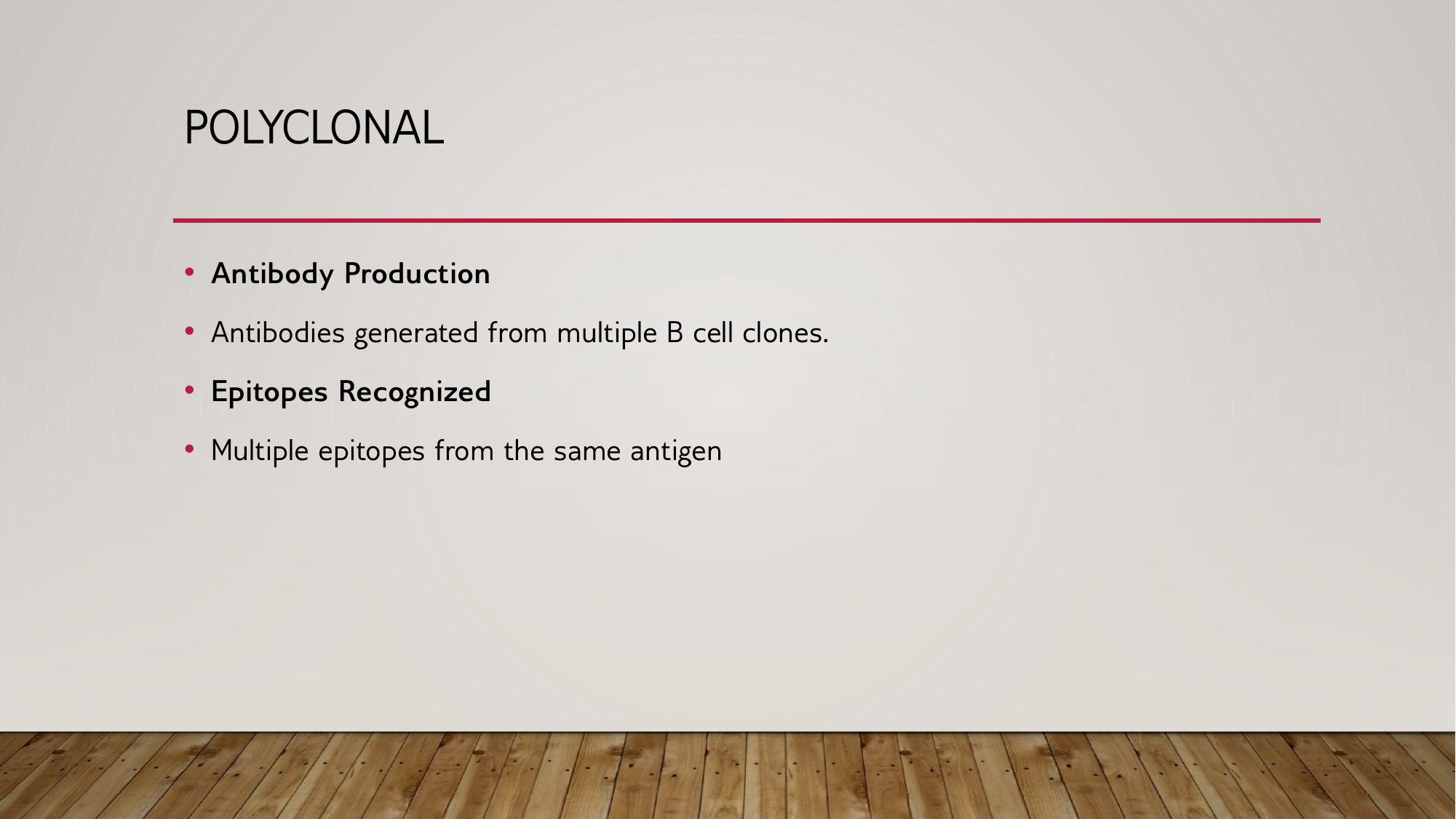

# Polyclonal
Antibody Production
Antibodies generated from multiple B cell clones.
Epitopes Recognized
Multiple epitopes from the same antigen